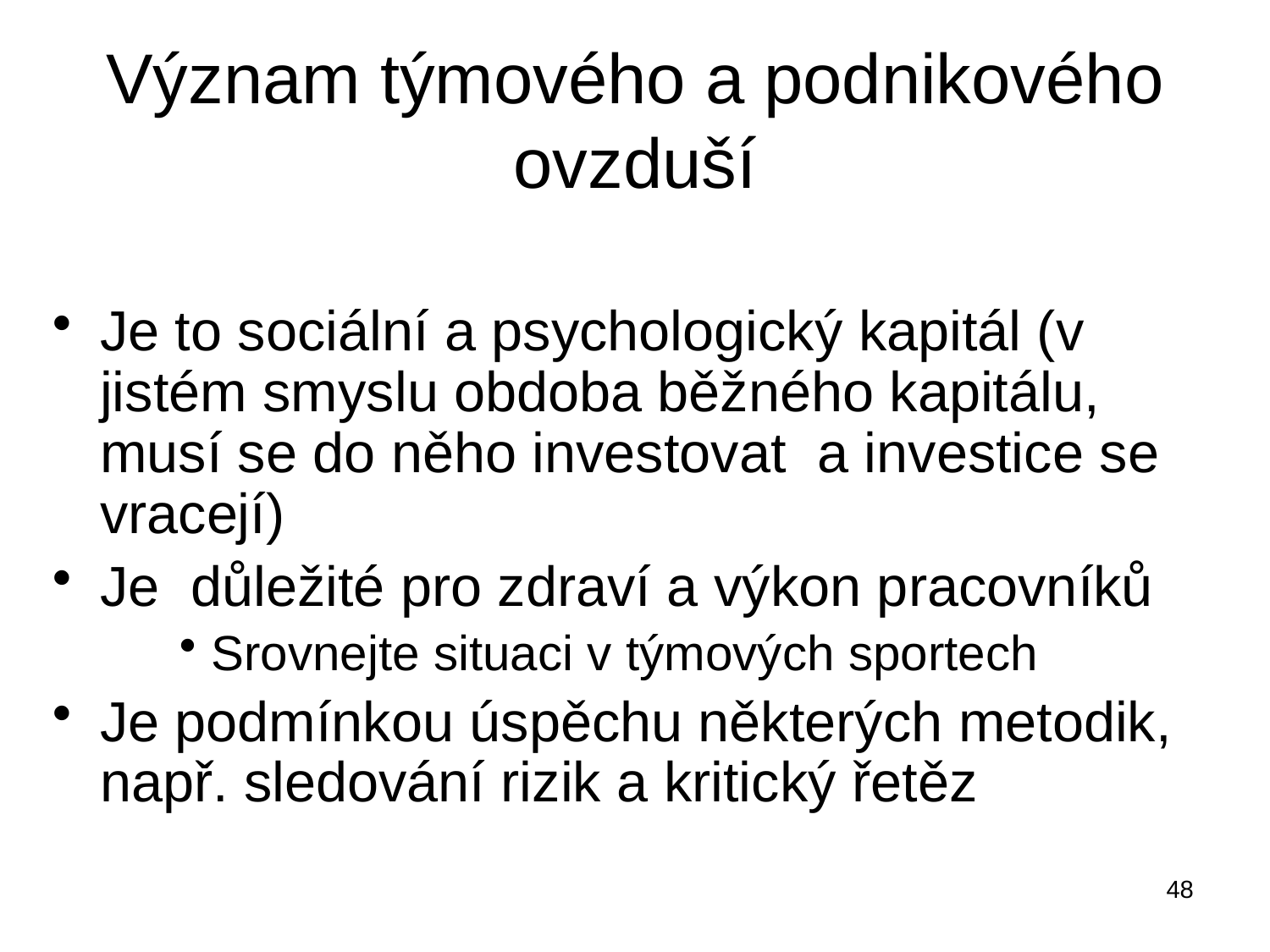

# Význam týmového a podnikového ovzduší
Je to sociální a psychologický kapitál (v jistém smyslu obdoba běžného kapitálu, musí se do něho investovat  a investice se vracejí)
Je  důležité pro zdraví a výkon pracovníků
Srovnejte situaci v týmových sportech
Je podmínkou úspěchu některých metodik, např. sledování rizik a kritický řetěz
48